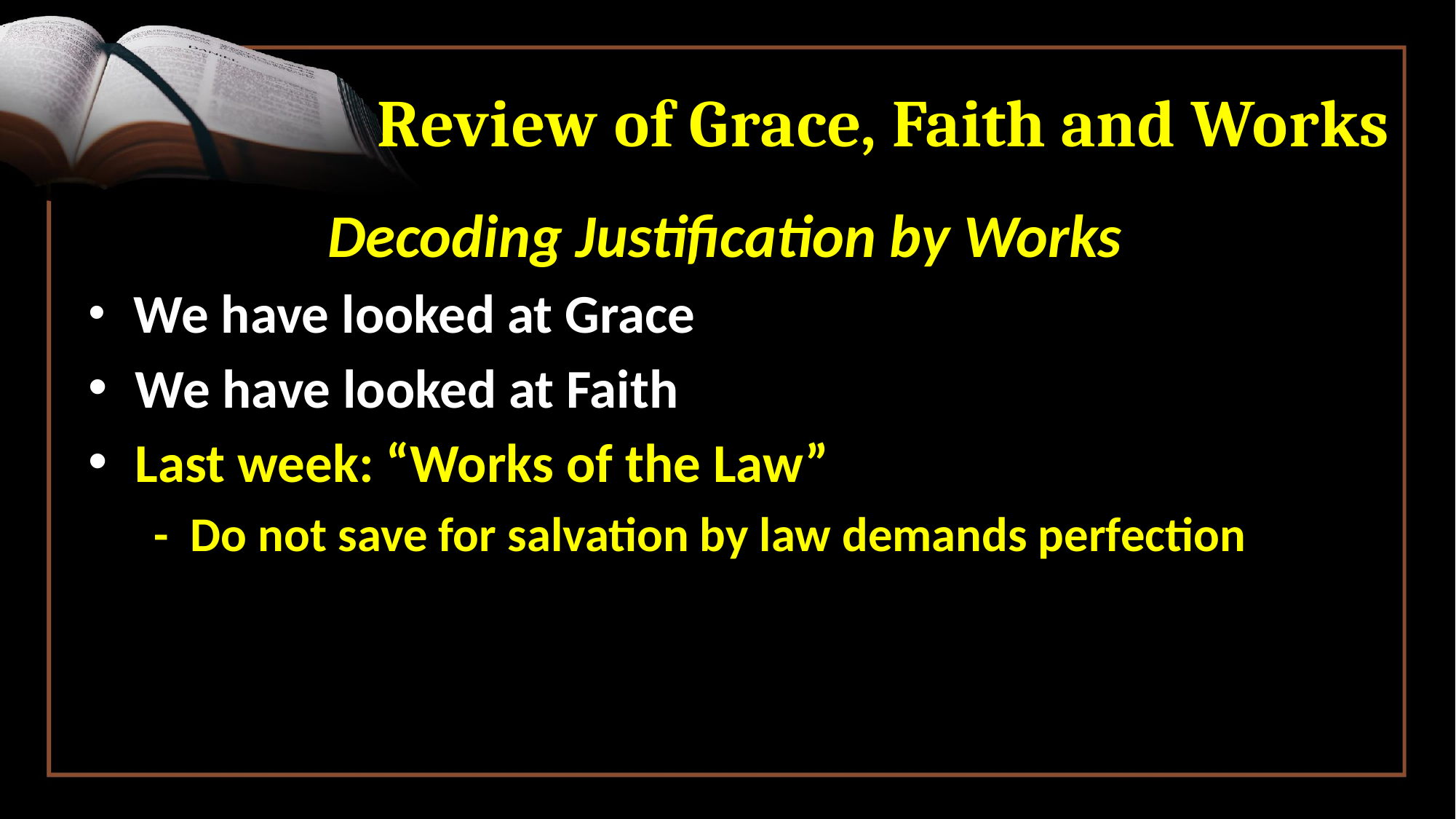

# Review of Grace, Faith and Works
Decoding Justification by Works
 We have looked at Grace
 We have looked at Faith
 Last week: “Works of the Law”
      -  Do not save for salvation by law demands perfection